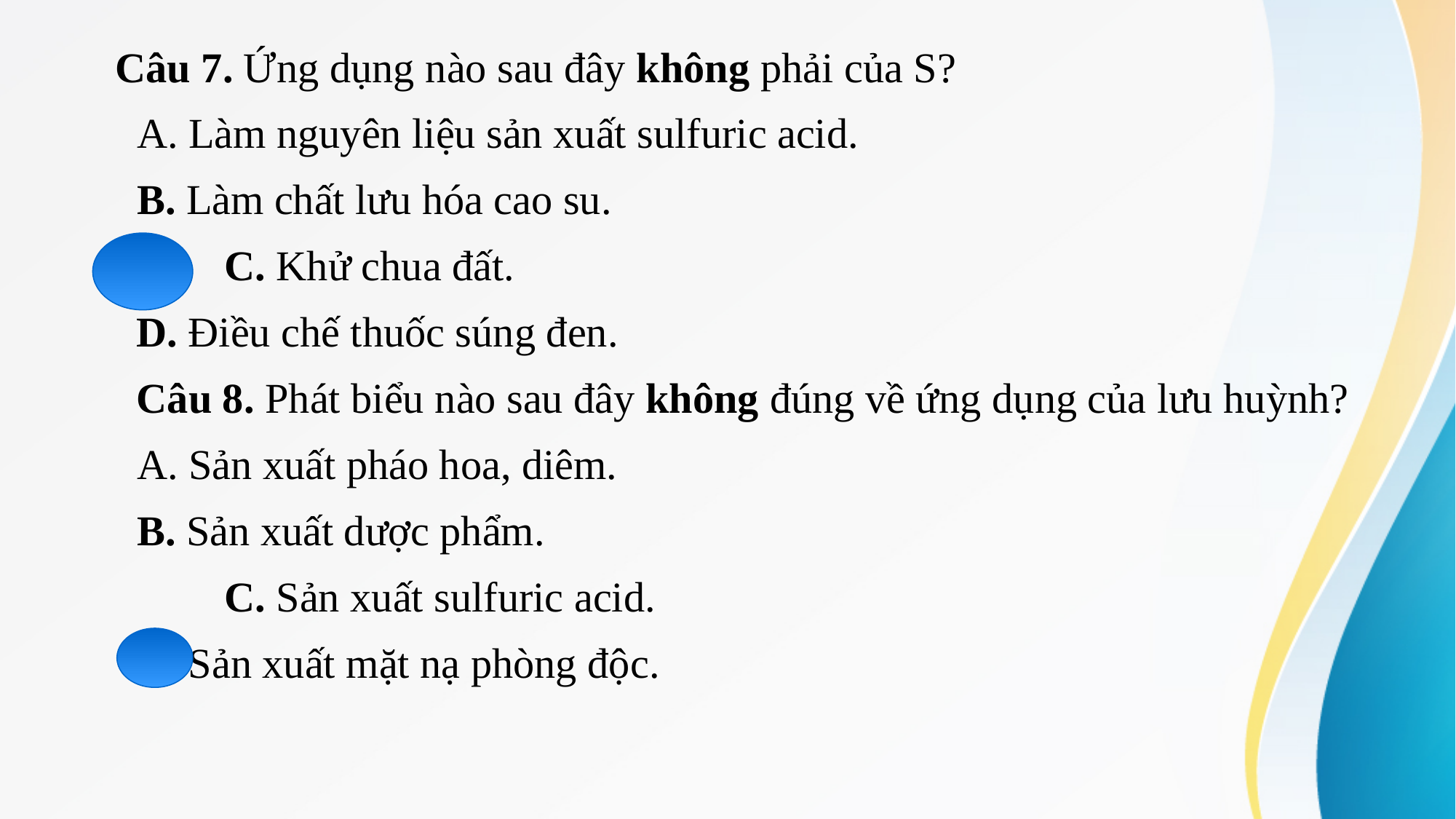

Câu 7. Ứng dụng nào sau đây không phải của S?
A. Làm nguyên liệu sản xuất sulfuric acid.
B. Làm chất lưu hóa cao su.
	C. Khử chua đất.
D. Điều chế thuốc súng đen.
Câu 8. Phát biểu nào sau đây không đúng về ứng dụng của lưu huỳnh?
A. Sản xuất pháo hoa, diêm.
B. Sản xuất dược phẩm.
	C. Sản xuất sulfuric acid.
D. Sản xuất mặt nạ phòng độc.